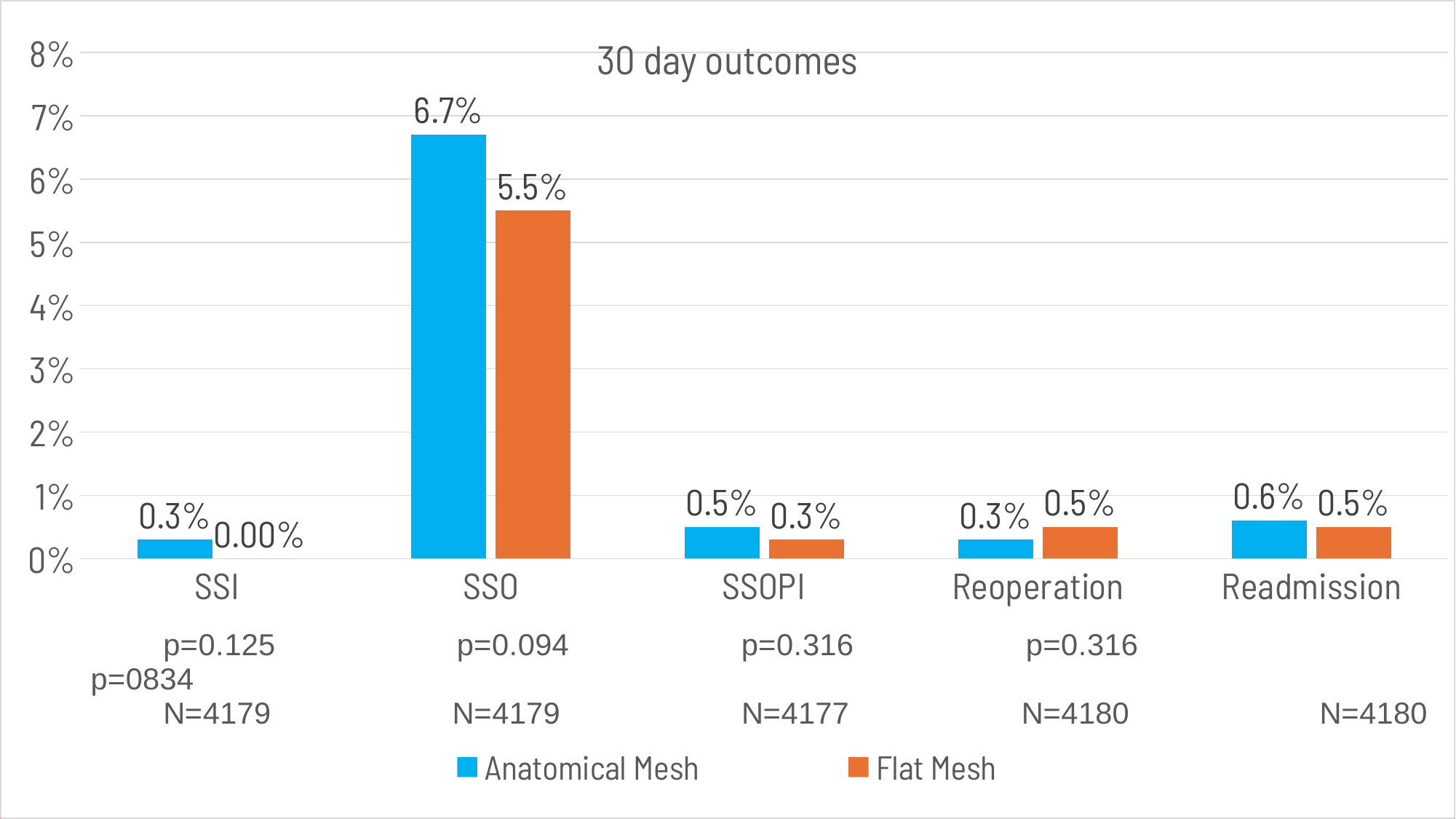

### Chart: 30 day outcomes

| Category | Anatomical Mesh | Flat Mesh |
|---|---|---|
| SSI | 0.003 | 0.0 |
| SSO | 0.067 | 0.055 |
| SSOPI | 0.005 | 0.003 |
| Reoperation | 0.003 | 0.005 |
| Readmission | 0.006 | 0.005 |